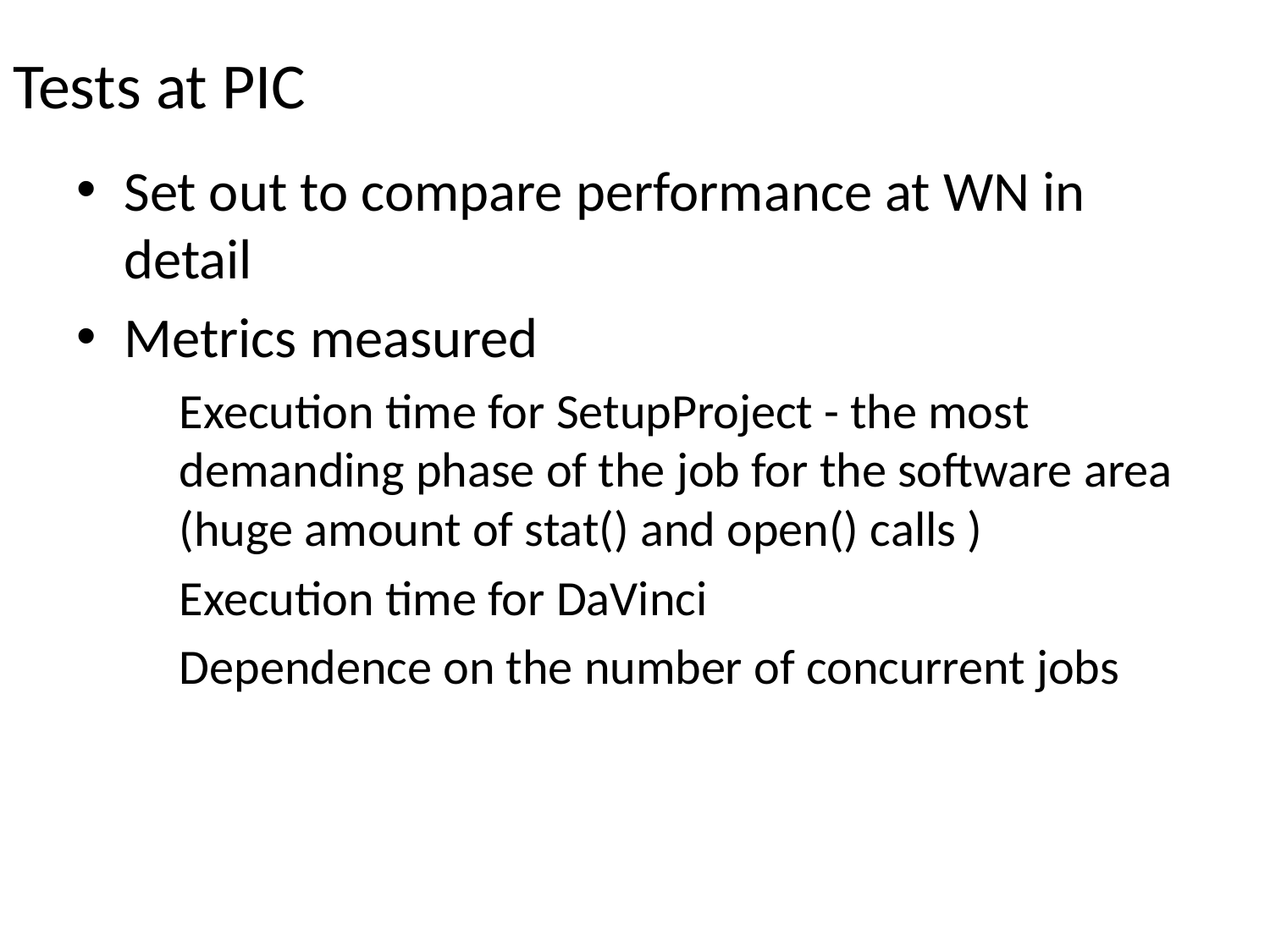

# Tests at PIC
Set out to compare performance at WN in detail
Metrics measured
	Execution time for SetupProject - the most demanding phase of the job for the software area (huge amount of stat() and open() calls )
	Execution time for DaVinci
	Dependence on the number of concurrent jobs